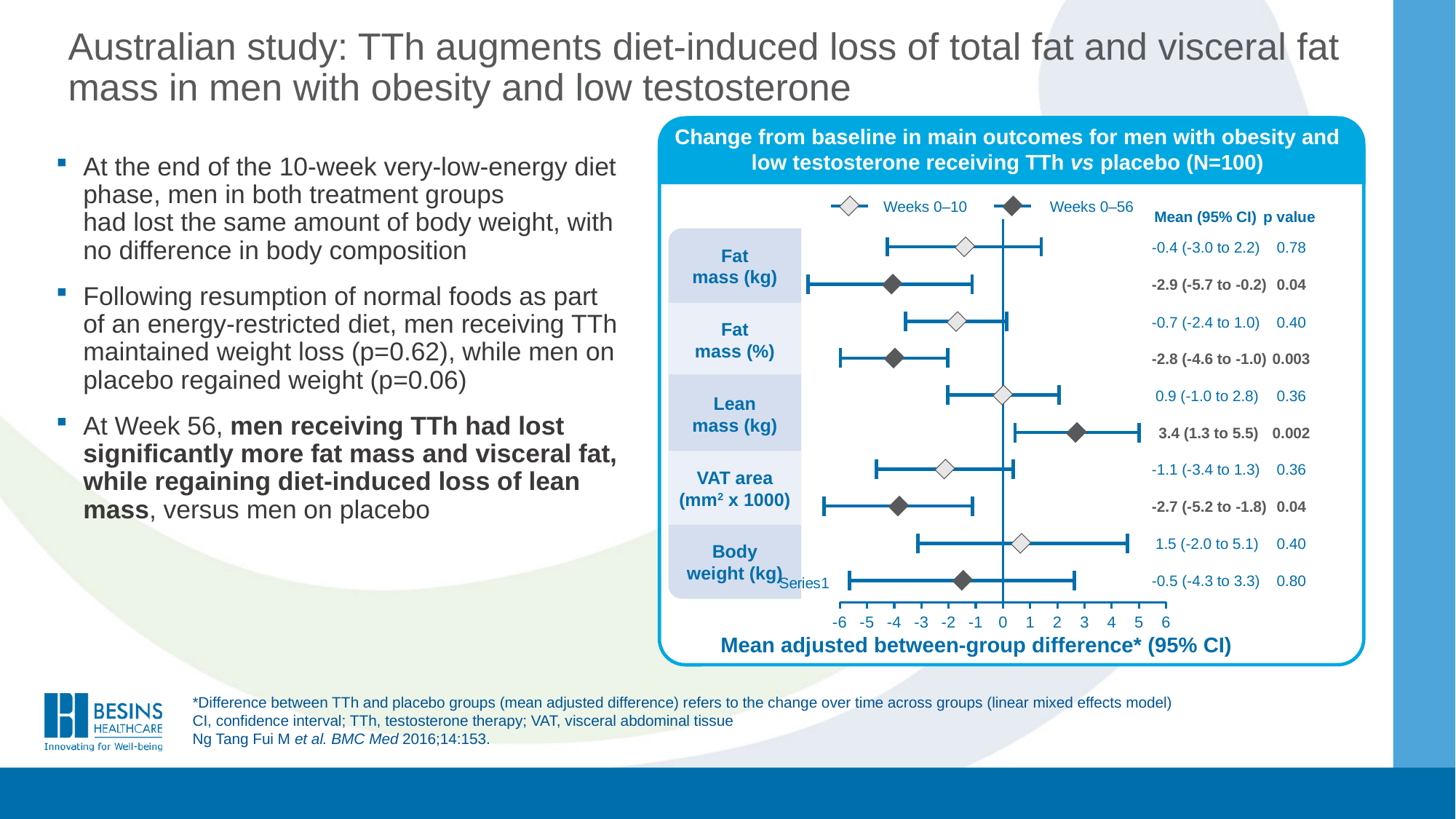

# Australian study: TTh augments diet-induced loss of total fat and visceral fat mass in men with obesity and low testosterone

Change from baseline in main outcomes for men with obesity and low testosterone receiving TTh vs placebo (N=100)

Weeks 0–10
Weeks 0–56

	Mean (95% CI)	p value

### Chart

| Category | Low | Mean | High |
|---|---|---|---|
|  | None | None | None |
|  | None | None | None |
|  | None | None | None |
|  | None | None | None |
|  | None | None | None |
|  | None | None | None |
|  | None | None | None |
|  | None | None | None |
|  | None | None | None |
|  | None | None | None |
Fat
mass (kg)

Fat
mass (%)

Lean
mass (kg)

VAT area
(mm2 x 1000)
Body
weight (kg)
	-0.4 (-3.0 to 2.2)	0.78

	-2.9 (-5.7 to -0.2)	0.04

	-0.7 (-2.4 to 1.0)	0.40

	-2.8 (-4.6 to -1.0)	0.003

	0.9 (-1.0 to 2.8)	0.36

	3.4 (1.3 to 5.5)	0.002

	-1.1 (-3.4 to 1.3)	0.36

	-2.7 (-5.2 to -1.8)	0.04

	1.5 (-2.0 to 5.1)	0.40

	-0.5 (-4.3 to 3.3)	0.80

Mean adjusted between-group difference* (95% CI)
At the end of the 10-week very-low-energy diet phase, men in both treatment groups
had lost the same amount of body weight, with no difference in body composition
Following resumption of normal foods as part of an energy-restricted diet, men receiving TTh maintained weight loss (p=0.62), while men on placebo regained weight (p=0.06)
At Week 56, men receiving TTh had lost significantly more fat mass and visceral fat, while regaining diet-induced loss of lean mass, versus men on placebo
*Difference between TTh and placebo groups (mean adjusted difference) refers to the change over time across groups (linear mixed effects model)
CI, confidence interval; TTh, testosterone therapy; VAT, visceral abdominal tissue
Ng Tang Fui M et al. BMC Med 2016;14:153.